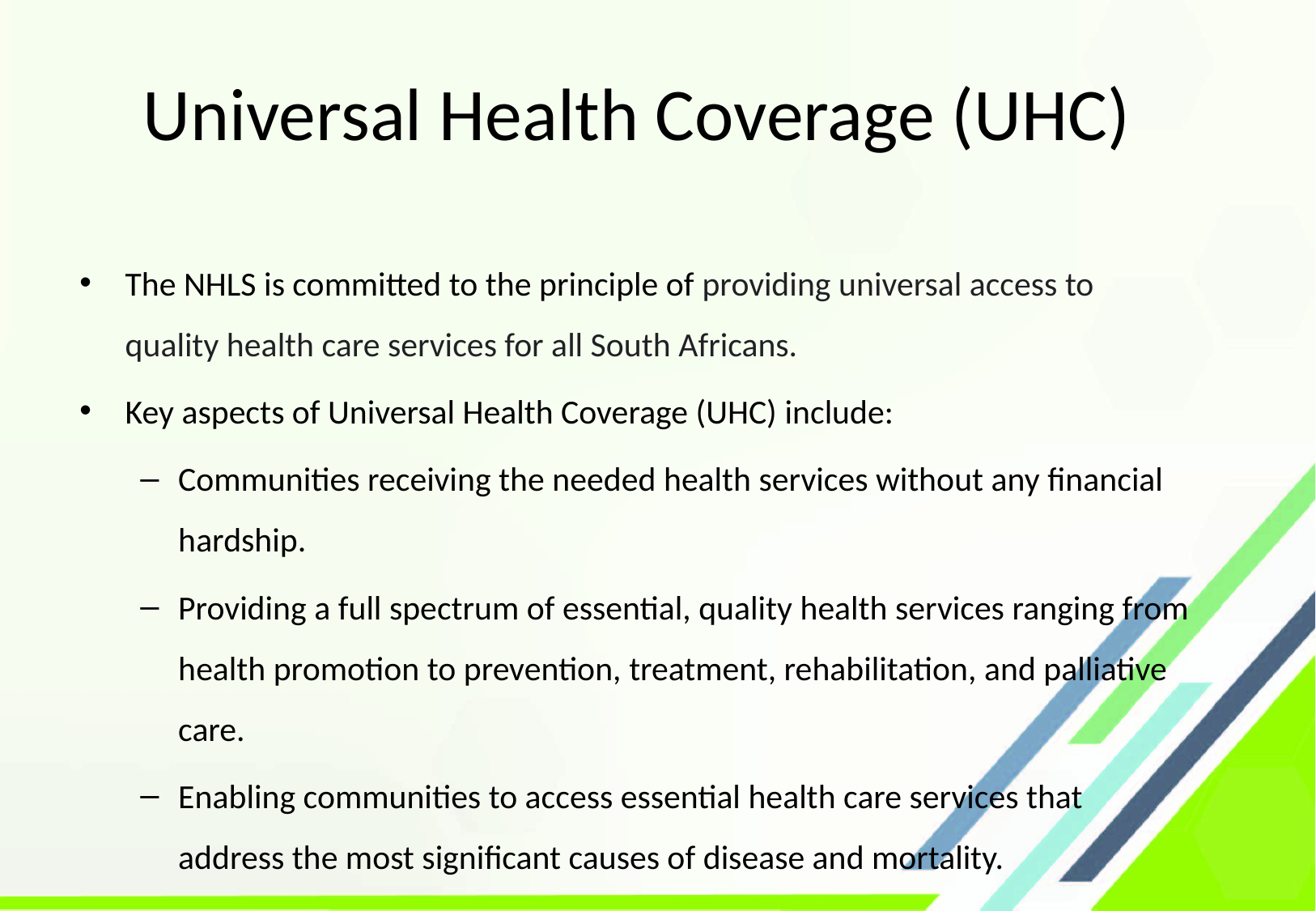

# Universal Health Coverage (UHC)
The NHLS is committed to the principle of providing universal access to quality health care services for all South Africans.
Key aspects of Universal Health Coverage (UHC) include:
Communities receiving the needed health services without any financial hardship.
Providing a full spectrum of essential, quality health services ranging from health promotion to prevention, treatment, rehabilitation, and palliative care.
Enabling communities to access essential health care services that address the most significant causes of disease and mortality.